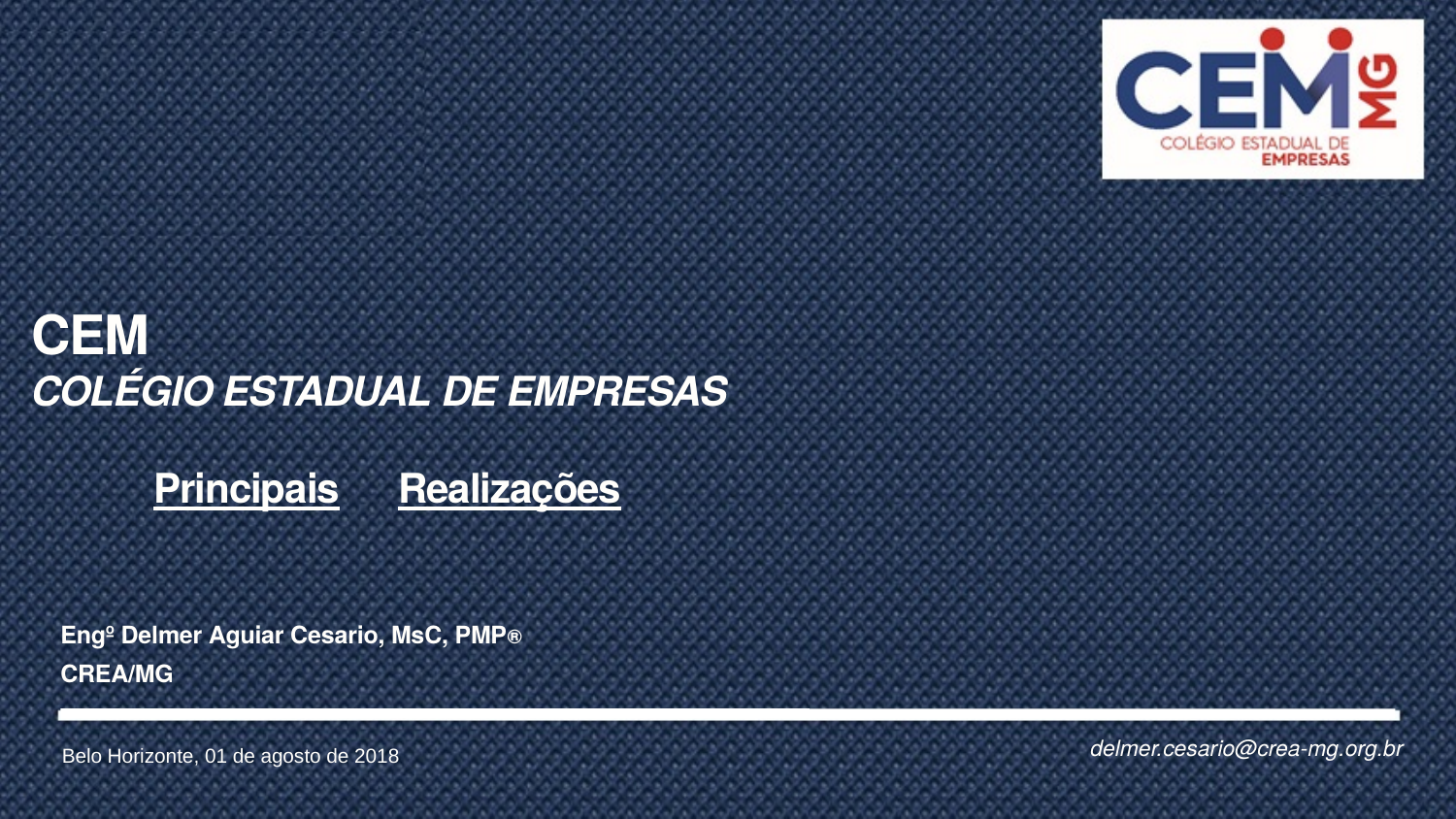

CEM
COLÉGIO ESTADUAL DE EMPRESAS
														Principais 																Realizações
Engº Delmer Aguiar Cesario, MsC, PMP®
CREA/MG
delmer.cesario@crea-mg.org.br